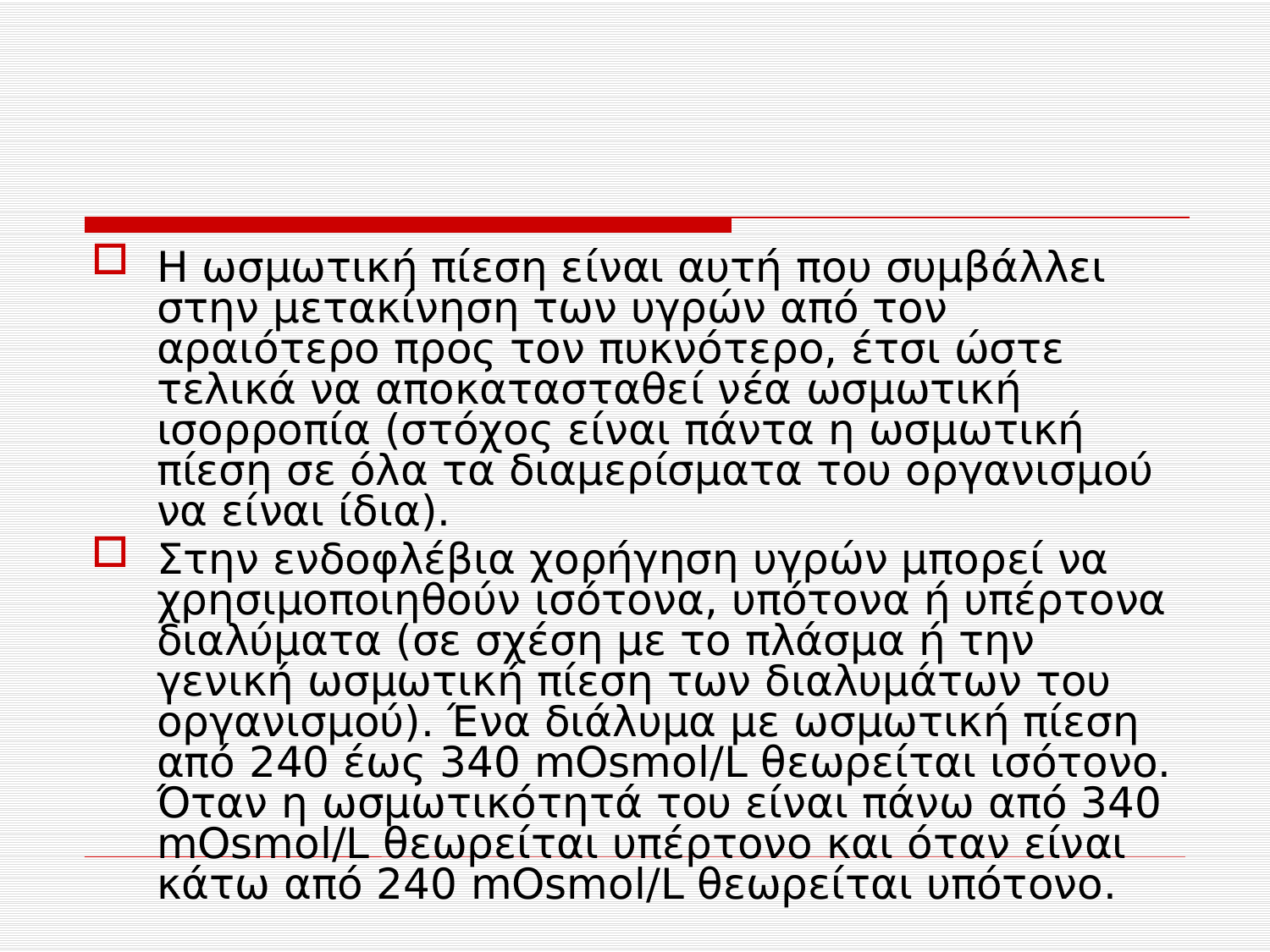

#
Η ωσμωτική πίεση είναι αυτή που συμβάλλει στην μετακίνηση των υγρών από τον αραιότερο προς τον πυκνότερο, έτσι ώστε τελικά να αποκατασταθεί νέα ωσμωτική ισορροπία (στόχος είναι πάντα η ωσμωτική πίεση σε όλα τα διαμερίσματα του οργανισμού να είναι ίδια).
Στην ενδοφλέβια χορήγηση υγρών μπορεί να χρησιμοποιηθούν ισότονα, υπότονα ή υπέρτονα διαλύματα (σε σχέση με το πλάσμα ή την γενική ωσμωτική πίεση των διαλυμάτων του οργανισμού). Ένα διάλυμα με ωσμωτική πίεση από 240 έως 340 mOsmol/L θεωρείται ισότονο. Όταν η ωσμωτικότητά του είναι πάνω από 340 mOsmol/L θεωρείται υπέρτονο και όταν είναι κάτω από 240 mOsmol/L θεωρείται υπότονο.